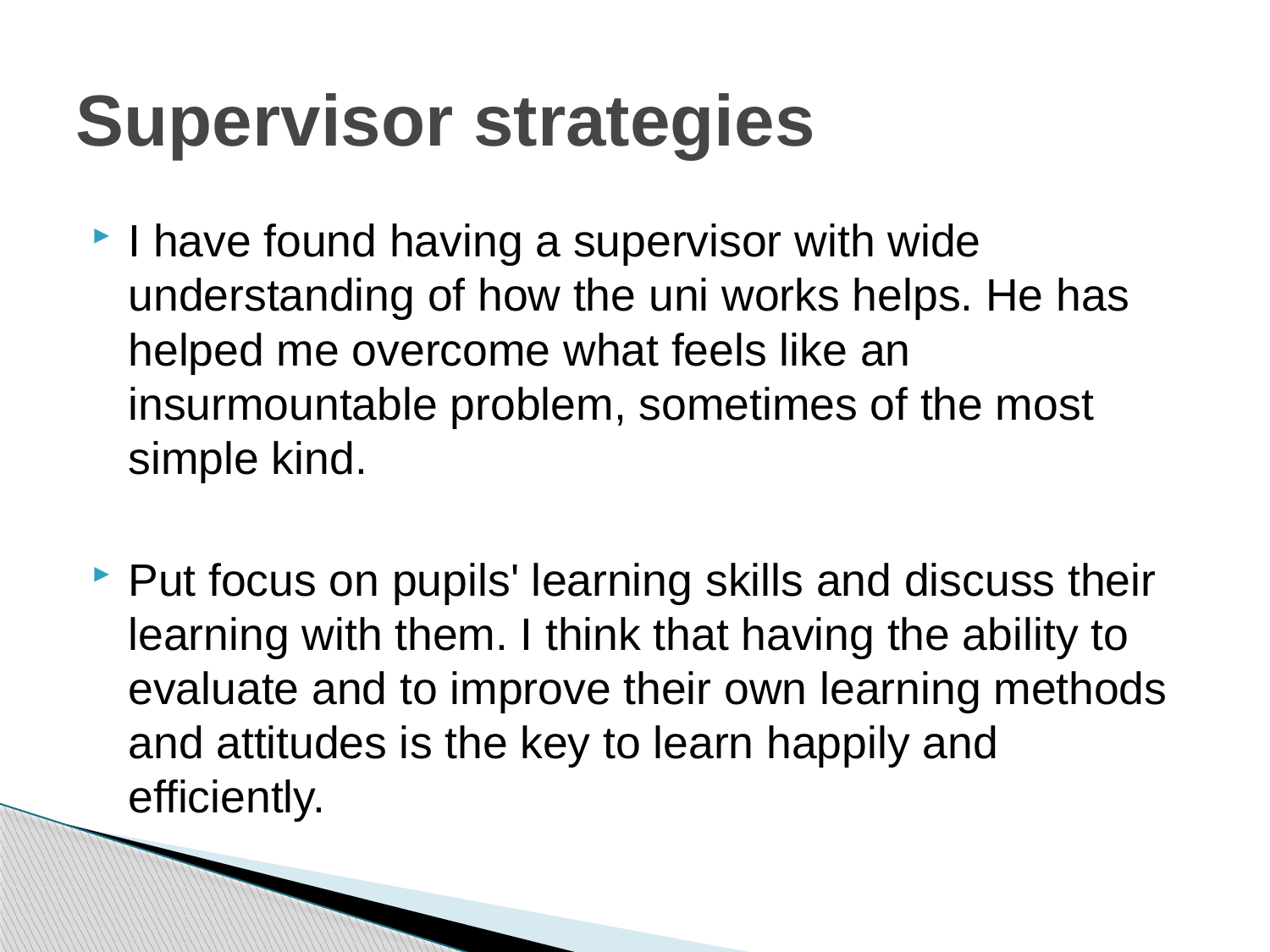

# Supervisor strategies
I have found having a supervisor with wide understanding of how the uni works helps. He has helped me overcome what feels like an insurmountable problem, sometimes of the most simple kind.

Put focus on pupils' learning skills and discuss their learning with them. I think that having the ability to evaluate and to improve their own learning methods and attitudes is the key to learn happily and efficiently.